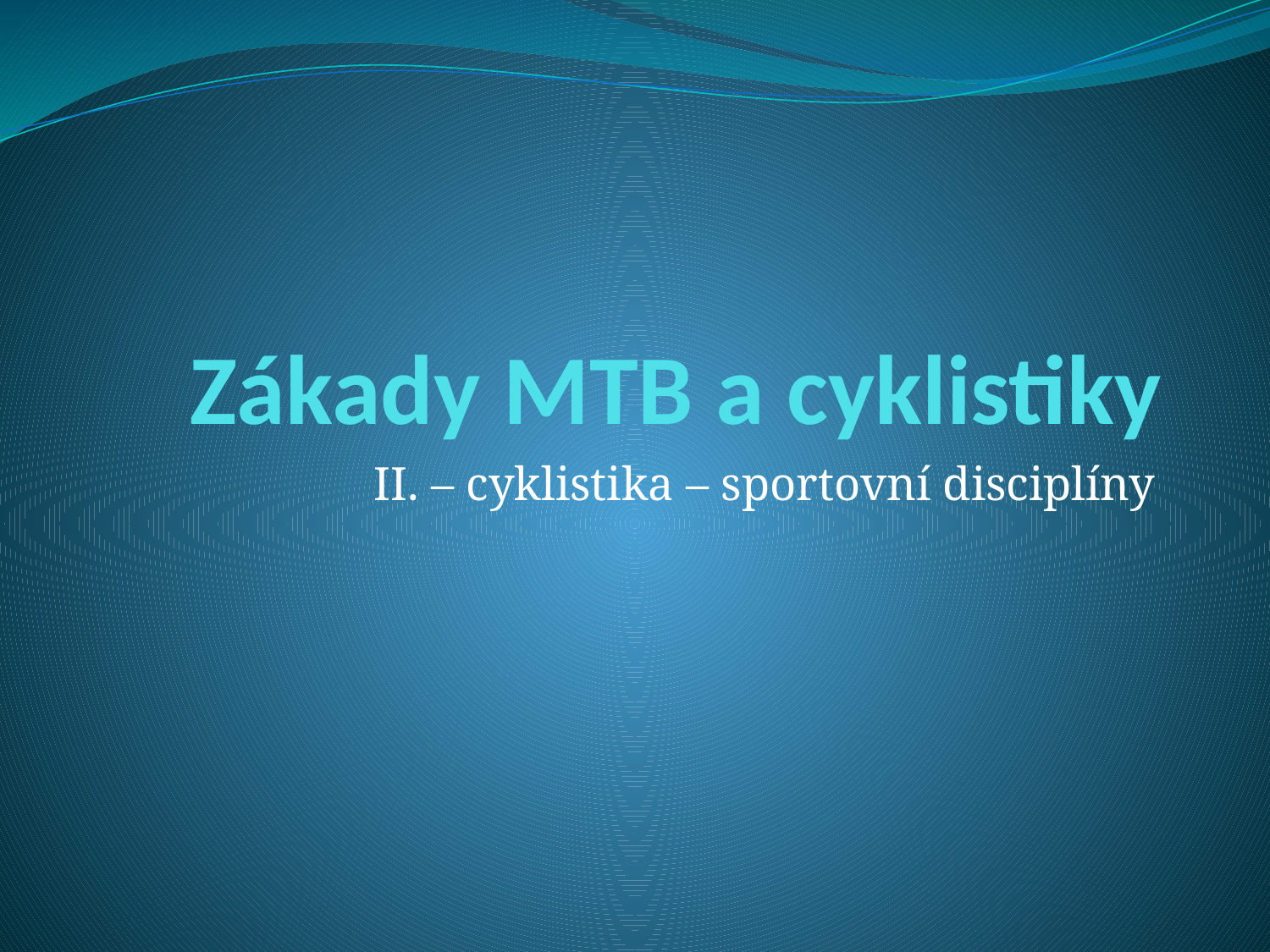

# Zákady MTB a cyklistiky
II. – cyklistika – sportovní disciplíny